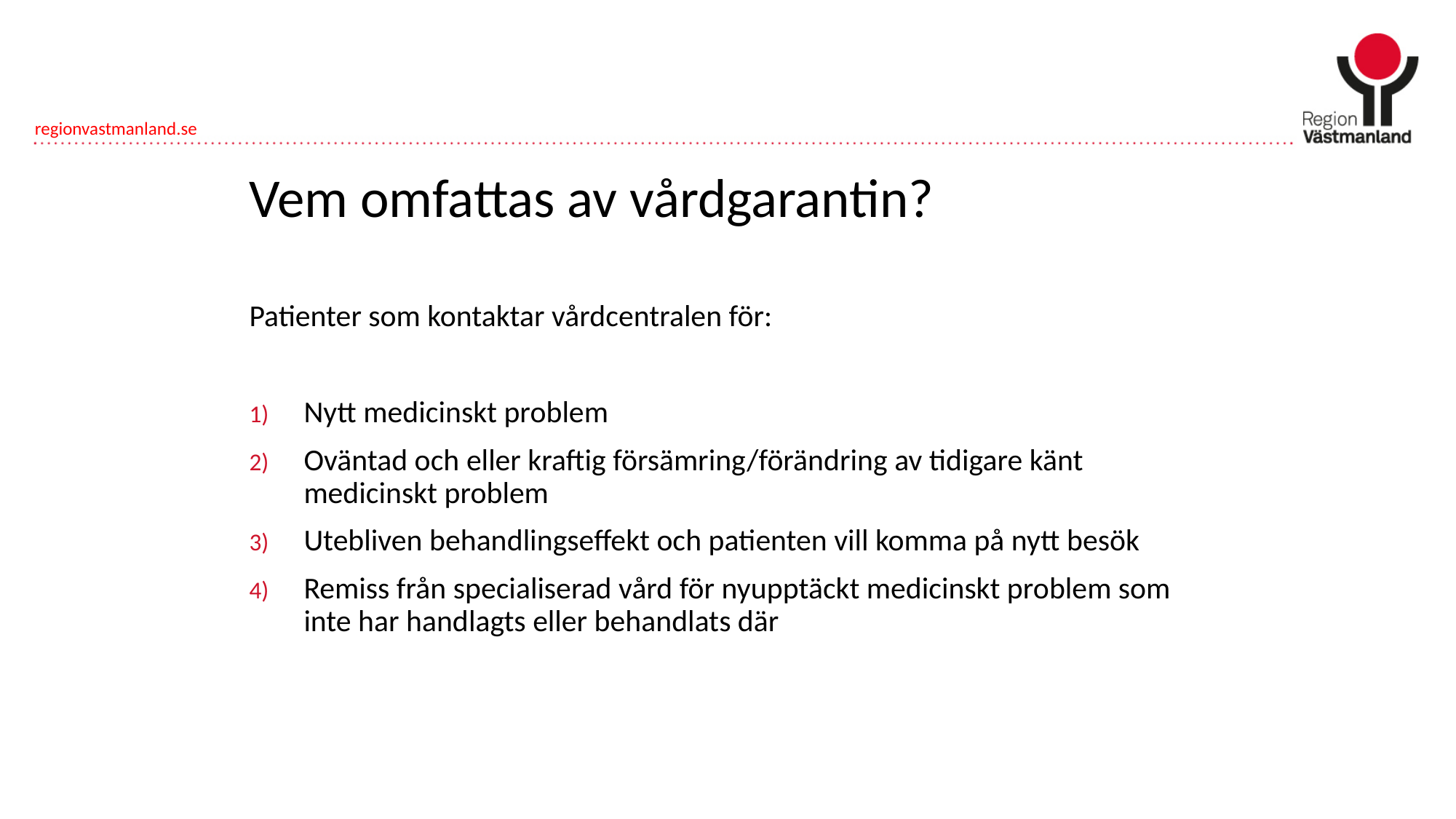

# Vem omfattas av vårdgarantin?
Patienter som kontaktar vårdcentralen för:

Nytt medicinskt problem
Oväntad och eller kraftig försämring/förändring av tidigare känt medicinskt problem
Utebliven behandlingseffekt och patienten vill komma på nytt besök
Remiss från specialiserad vård för nyupptäckt medicinskt problem som inte har handlagts eller behandlats där